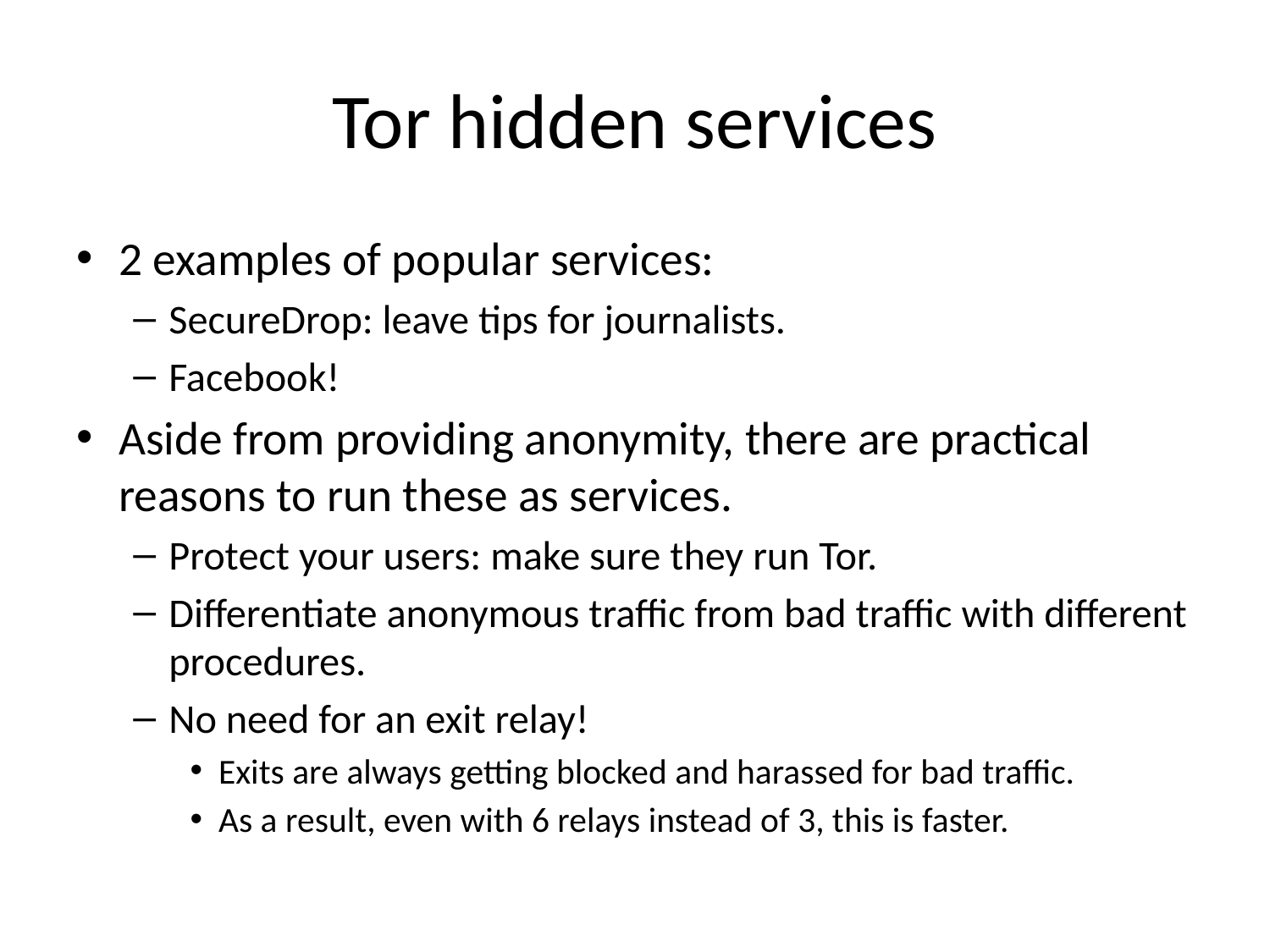

# Tor hidden services
2 examples of popular services:
SecureDrop: leave tips for journalists.
Facebook!
Aside from providing anonymity, there are practical reasons to run these as services.
Protect your users: make sure they run Tor.
Differentiate anonymous traffic from bad traffic with different procedures.
No need for an exit relay!
Exits are always getting blocked and harassed for bad traffic.
As a result, even with 6 relays instead of 3, this is faster.